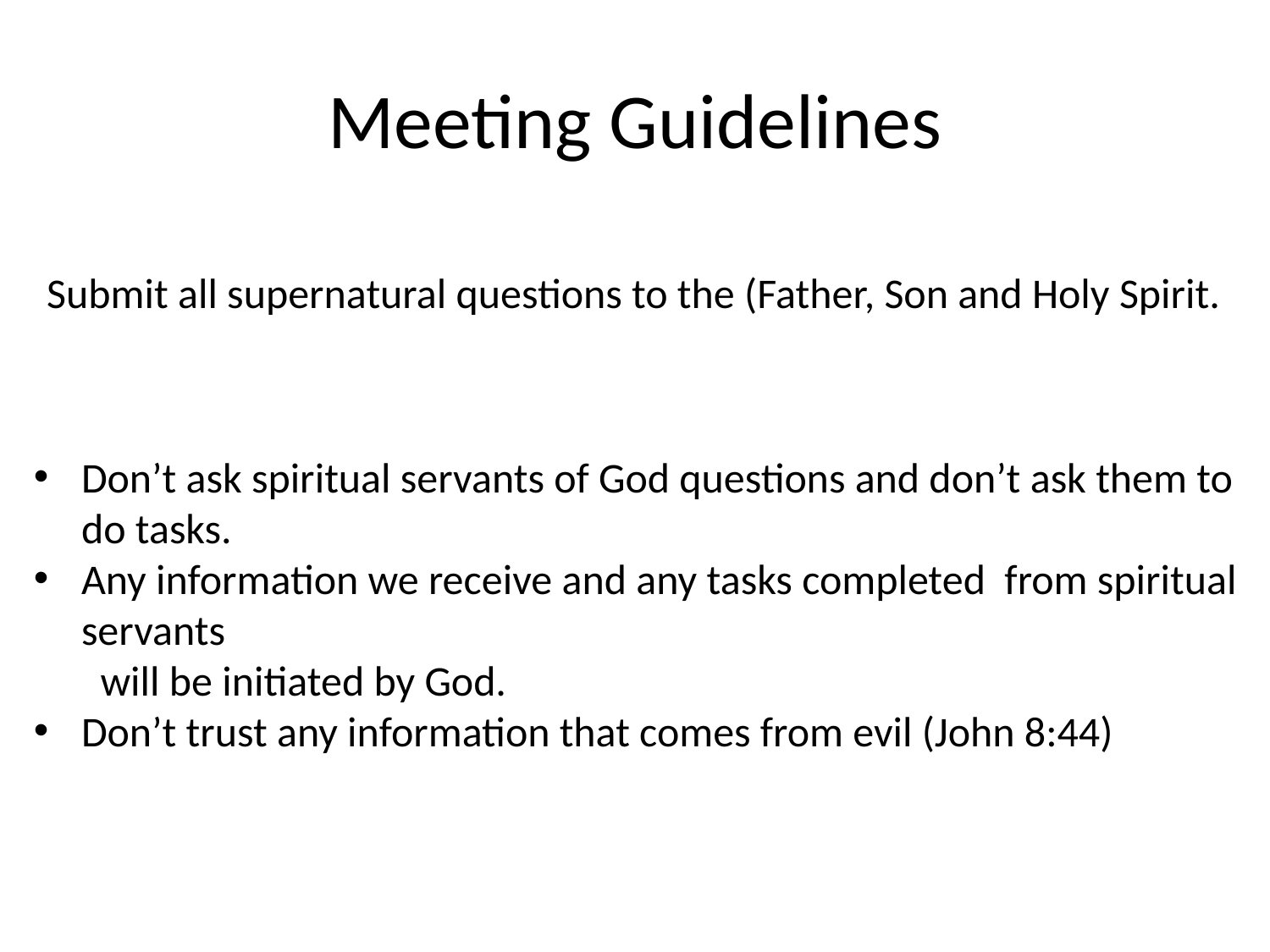

# Meeting Guidelines
Submit all supernatural questions to the (Father, Son and Holy Spirit.
Don’t ask spiritual servants of God questions and don’t ask them to do tasks.
Any information we receive and any tasks completed  from spiritual servants
       will be initiated by God.
Don’t trust any information that comes from evil (John 8:44)